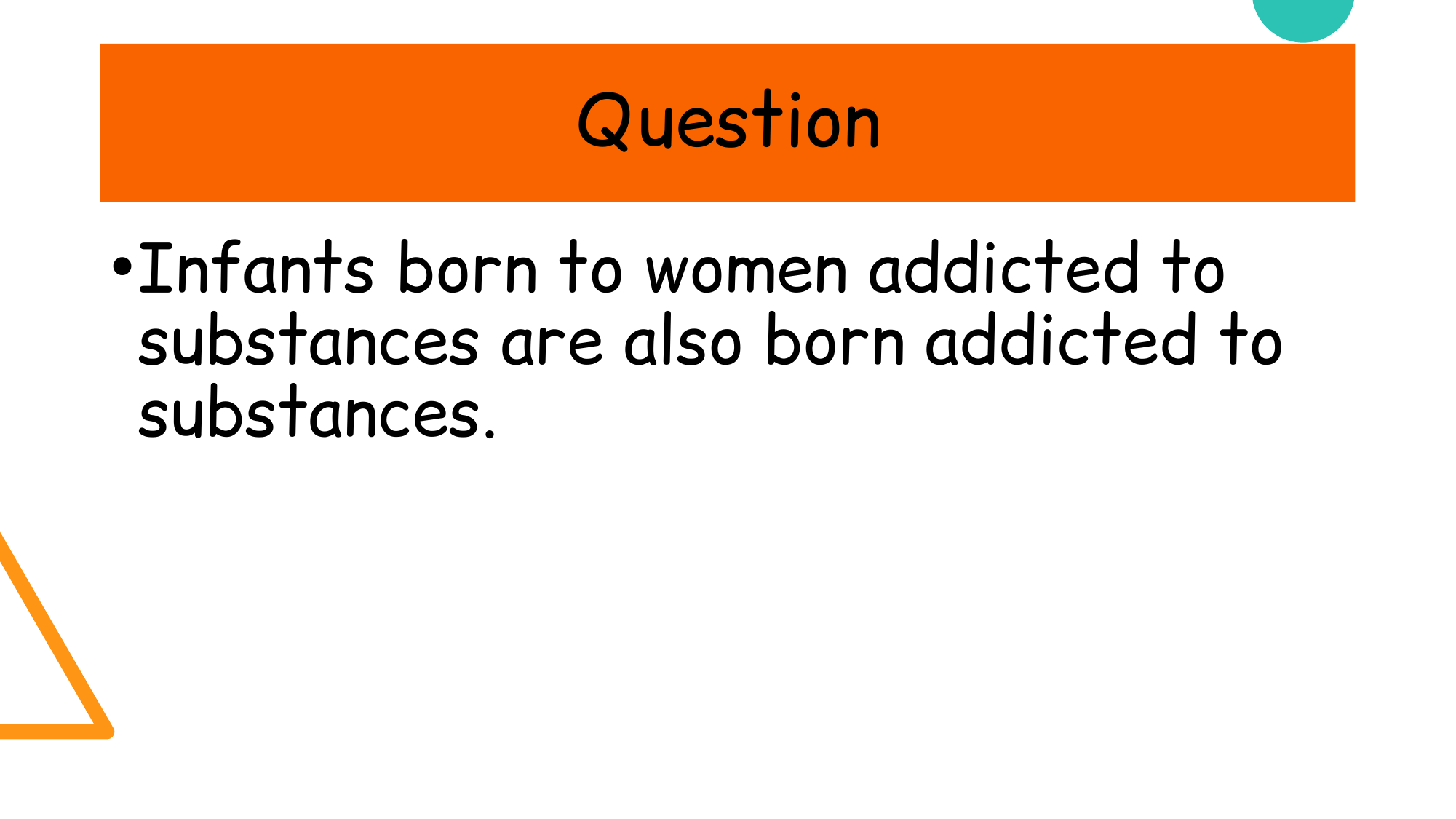

# Question
Infants born to women addicted to substances are also born addicted to substances.